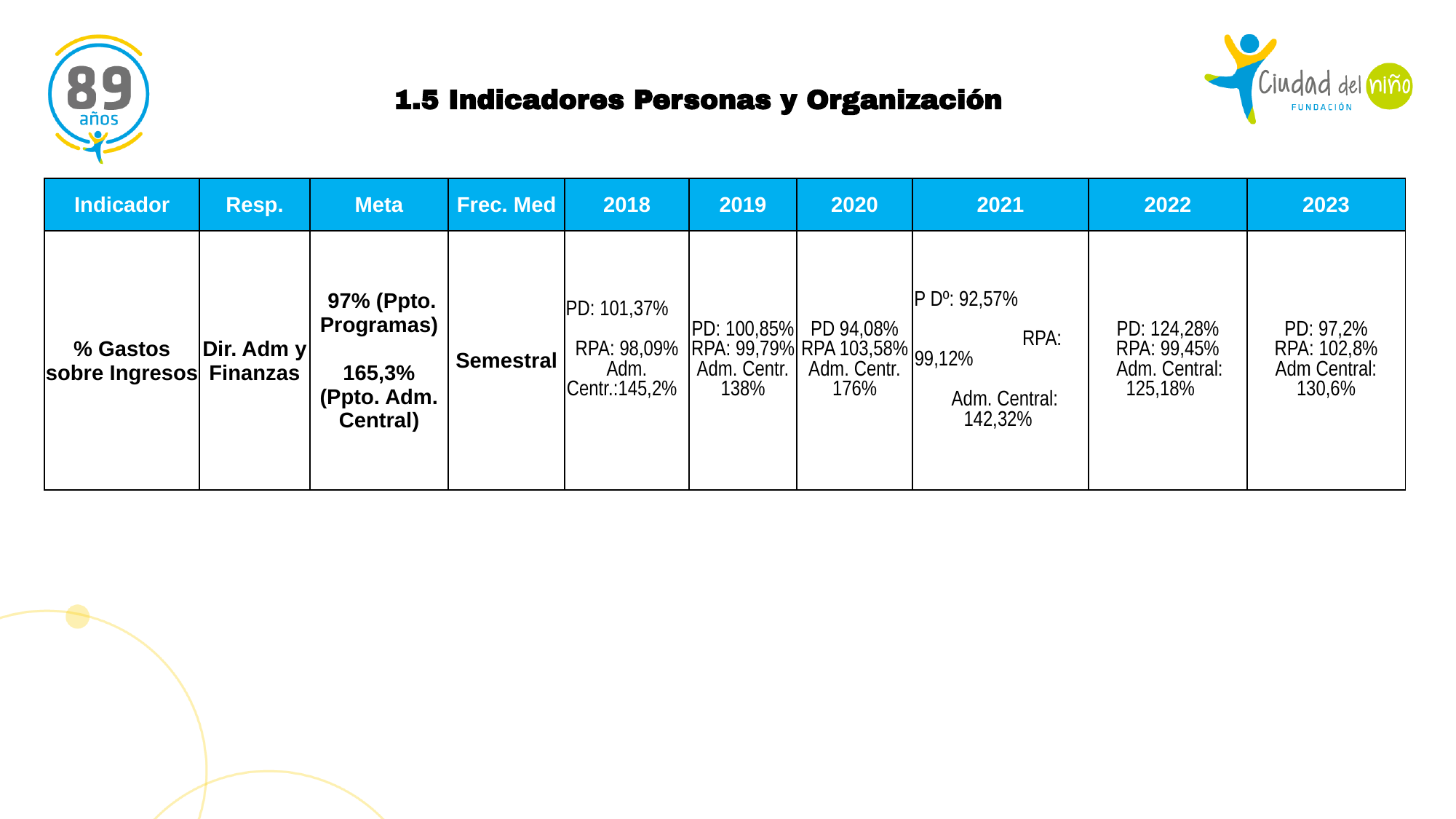

1.5 Indicadores Personas y Organización
| Indicador | Resp. | Meta | Frec. Med | 2018 | 2019 | 2020 | 2021 | 2022 | 2023 |
| --- | --- | --- | --- | --- | --- | --- | --- | --- | --- |
| % Gastos sobre Ingresos | Dir. Adm y Finanzas | 97% (Ppto. Programas) 165,3% (Ppto. Adm. Central) | Semestral | PD: 101,37% RPA: 98,09% Adm. Centr.:145,2% | PD: 100,85% RPA: 99,79% Adm. Centr. 138% | PD 94,08% RPA 103,58% Adm. Centr. 176% | P Dº: 92,57% RPA: 99,12% Adm. Central: 142,32% | PD: 124,28% RPA: 99,45% Adm. Central: 125,18% | PD: 97,2% RPA: 102,8% Adm Central: 130,6% |